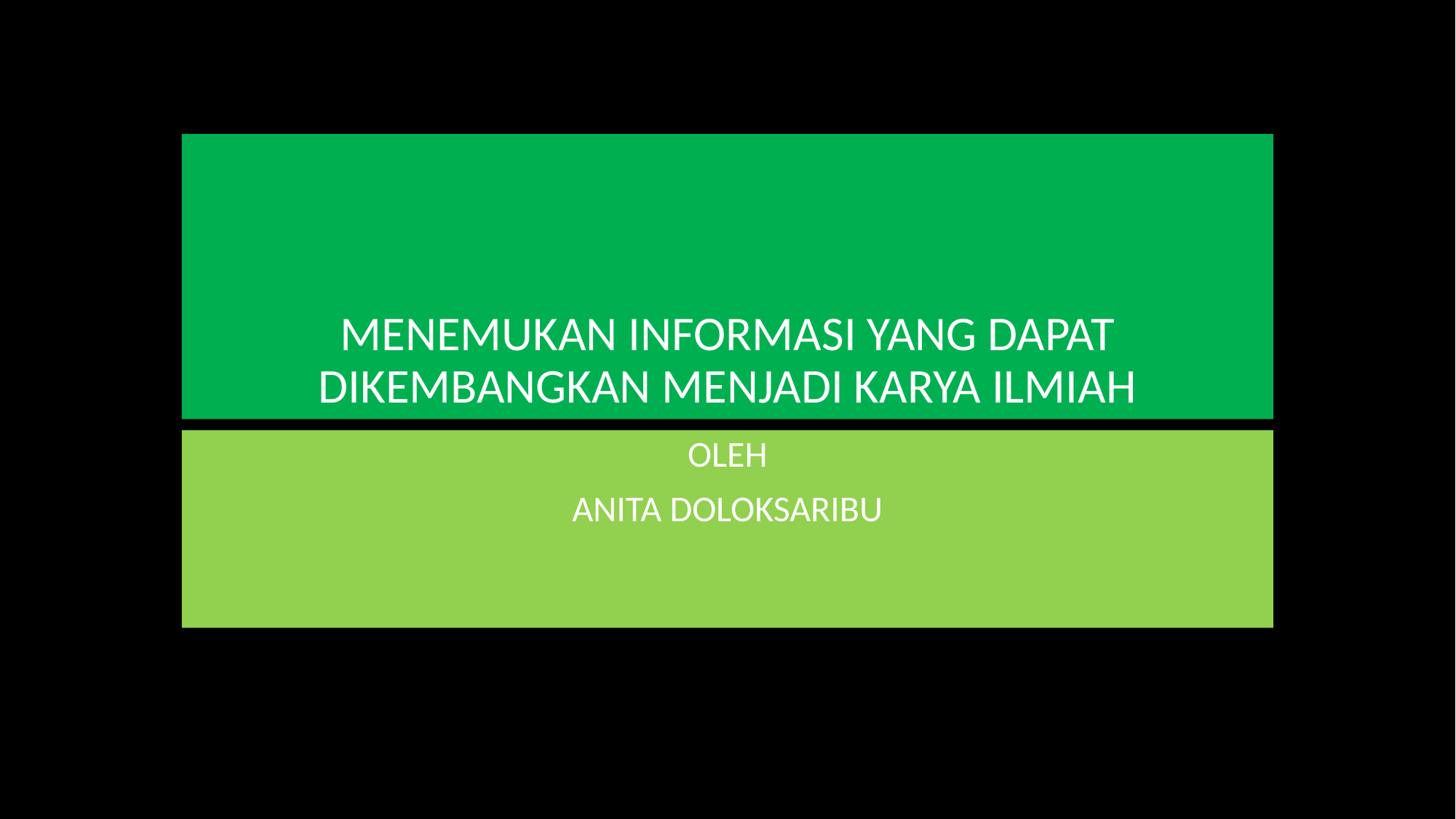

# MENEMUKAN INFORMASI YANG DAPAT DIKEMBANGKAN MENJADI KARYA ILMIAH
OLEH
ANITA DOLOKSARIBU